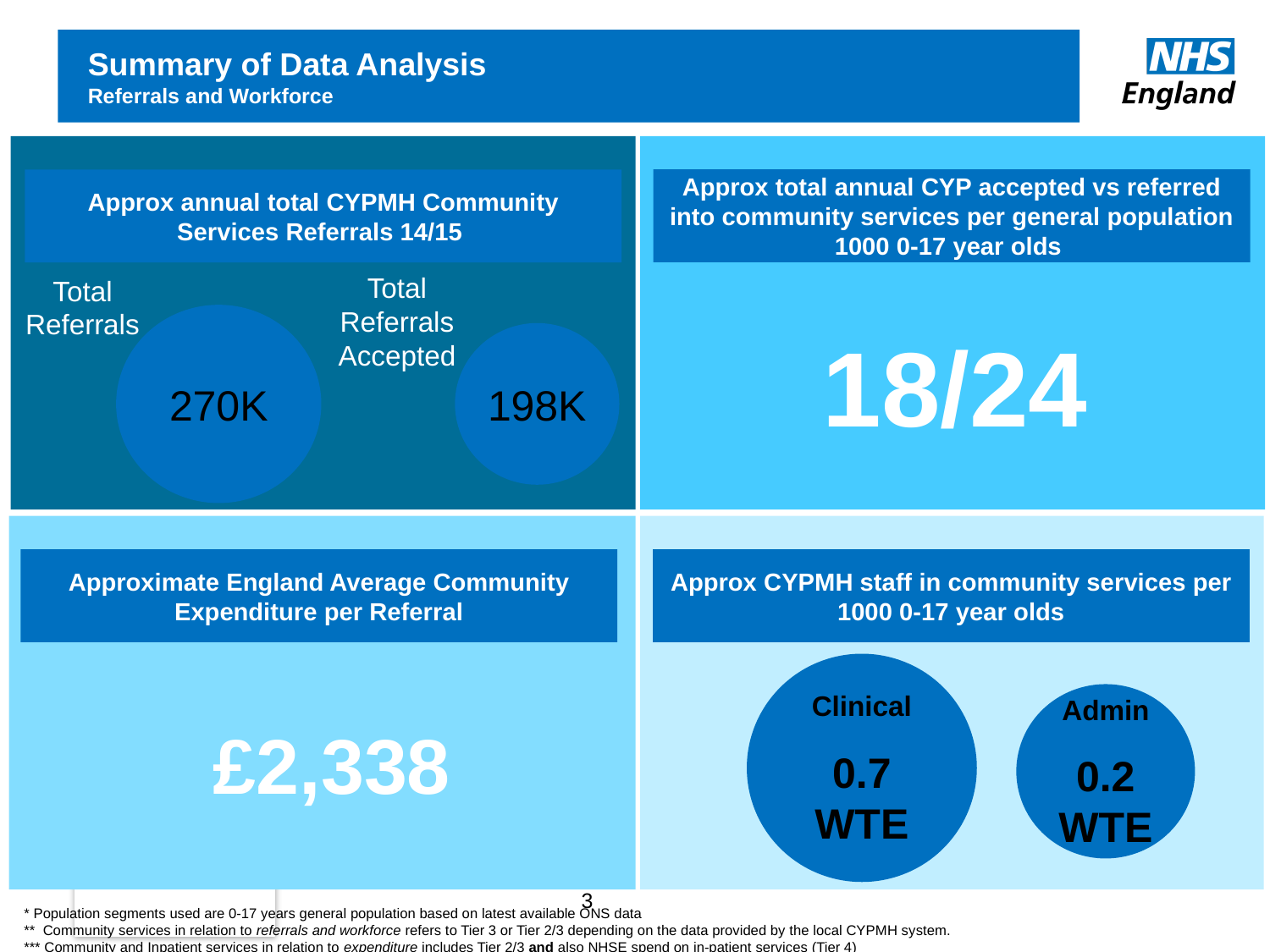

# Summary of Data Analysis Referrals and Workforce

Approx total annual CYP accepted vs referred into community services per general population 1000 0-17 year olds
Approx annual total CYPMH Community Services Referrals 14/15
Total Referrals Accepted
Total Referrals
18/24
270K
198K

Approximate England Average Community Expenditure per Referral
Approx CYPMH staff in community services per 1000 0-17 year olds
Clinical

0.7 WTE
£2,338
Admin

0.2 WTE
13
* Population segments used are 0-17 years general population based on latest available ONS data
**  Community services in relation to referrals and workforce refers to Tier 3 or Tier 2/3 depending on the data provided by the local CYPMH system.
*** Community and Inpatient services in relation to expenditure includes Tier 2/3 and also NHSE spend on in-patient services (Tier 4)